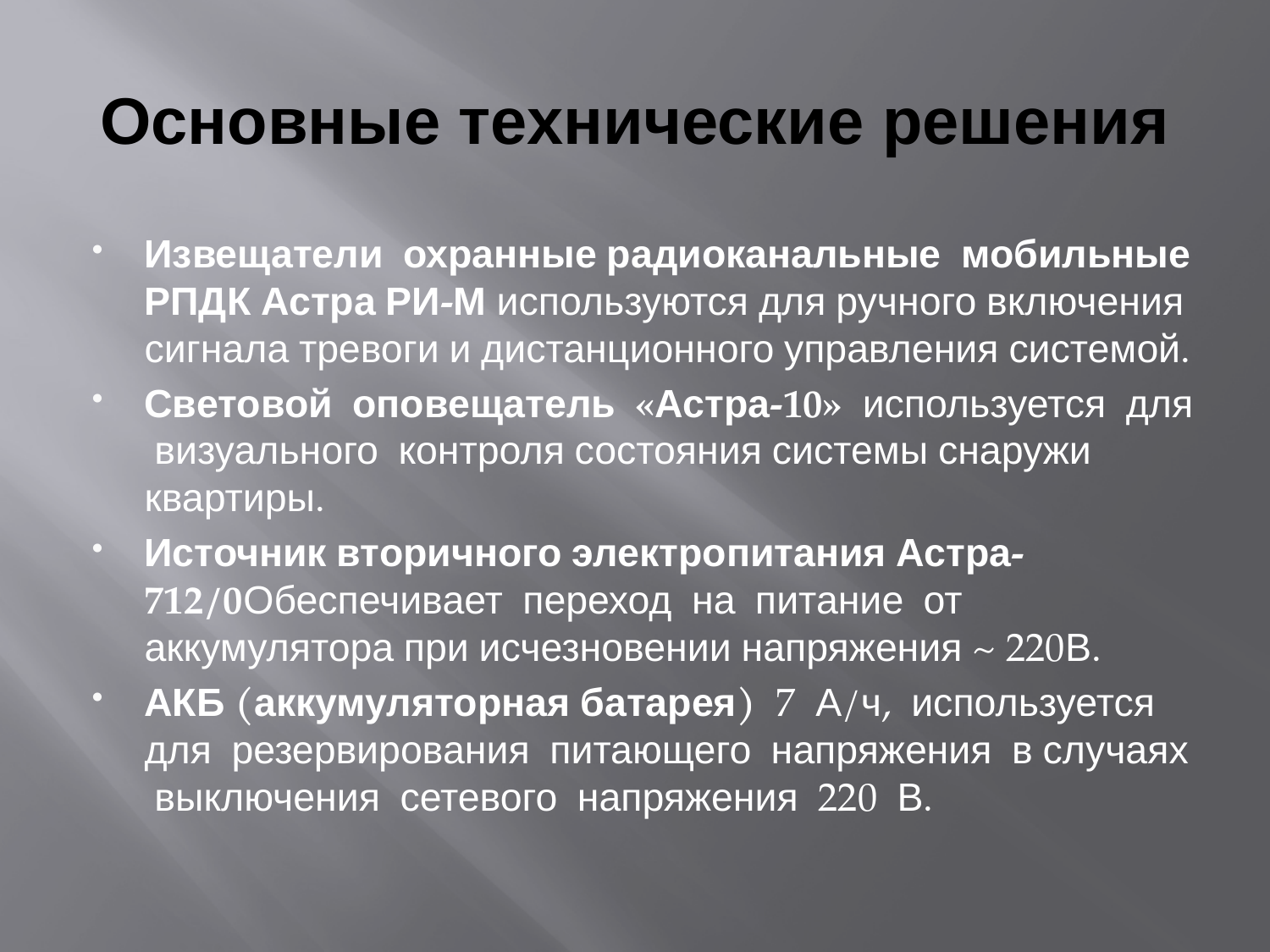

# Основные технические решения
Извещатели  охранные радиоканальные  мобильные РПДК Астра РИ-М используются для ручного включения сигнала тревоги и дистанционного управления системой.
Световой  оповещатель  «Астра-10»  используется  для  визуального  контроля состояния системы снаружи квартиры.
Источник вторичного электропитания Астра-712/0Обеспечивает  переход  на  питание  от  аккумулятора при исчезновении напряжения ~ 220В.
АКБ (аккумуляторная батарея)  7  А/ч,  используется  для  резервирования  питающего  напряжения  в случаях  выключения  сетевого  напряжения  220  В.